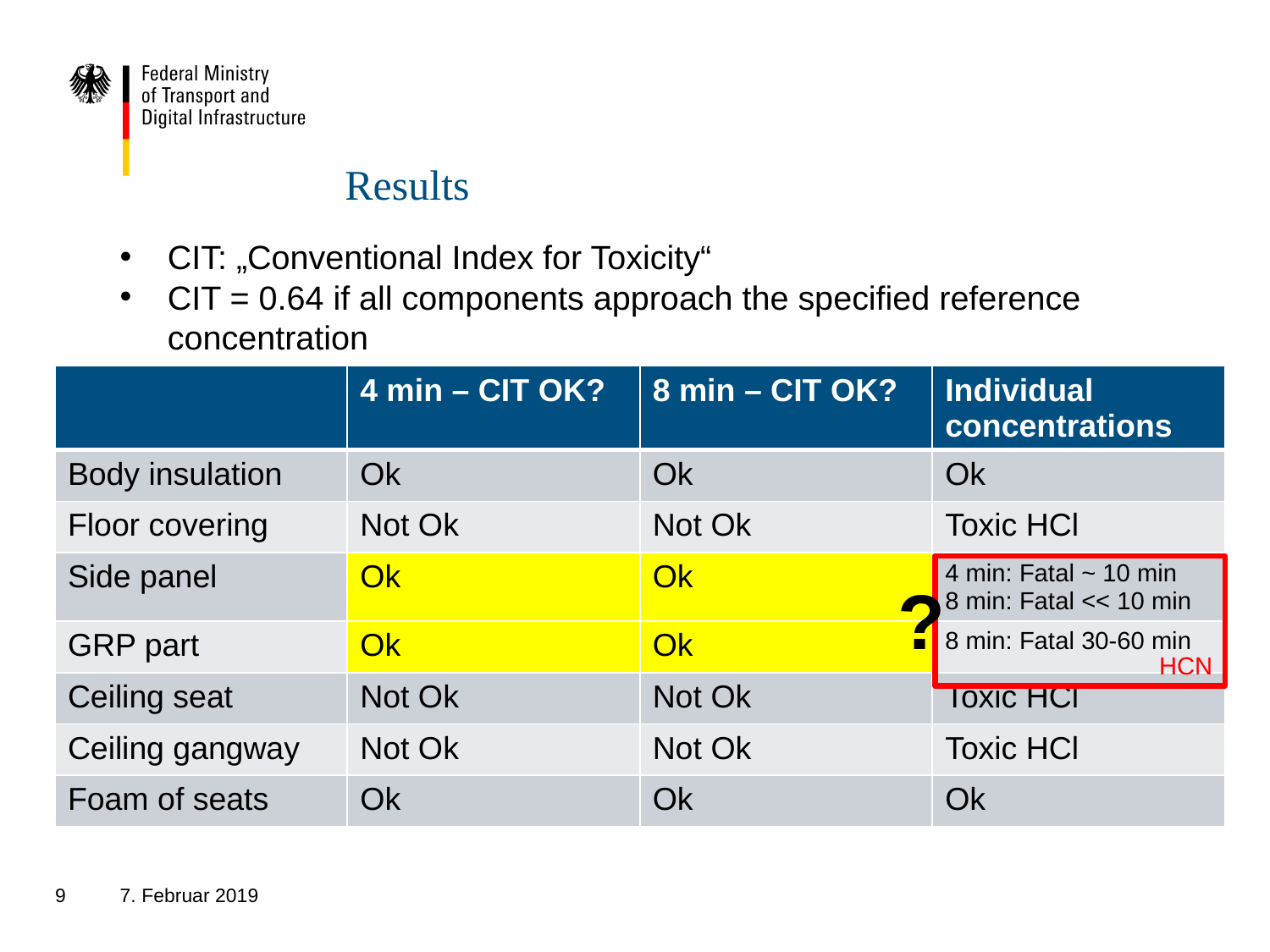

# Results
CIT: „Conventional Index for Toxicity“
CIT = 0.64 if all components approach the specified reference concentration

|  | 4 min – CIT OK? | 8 min – CIT OK? | Individual concentrations |
| --- | --- | --- | --- |
| Body insulation | Ok | Ok | Ok |
| Floor covering | Not Ok | Not Ok | Toxic HCl |
| Side panel | Ok | Ok | 4 min: Fatal ~ 10 min 8 min: Fatal << 10 min |
| GRP part | Ok | Ok | 8 min: Fatal 30-60 min |
| Ceiling seat | Not Ok | Not Ok | Toxic HCl |
| Ceiling gangway | Not Ok | Not Ok | Toxic HCl |
| Foam of seats | Ok | Ok | Ok |
HCN
?
9
7. Februar 2019